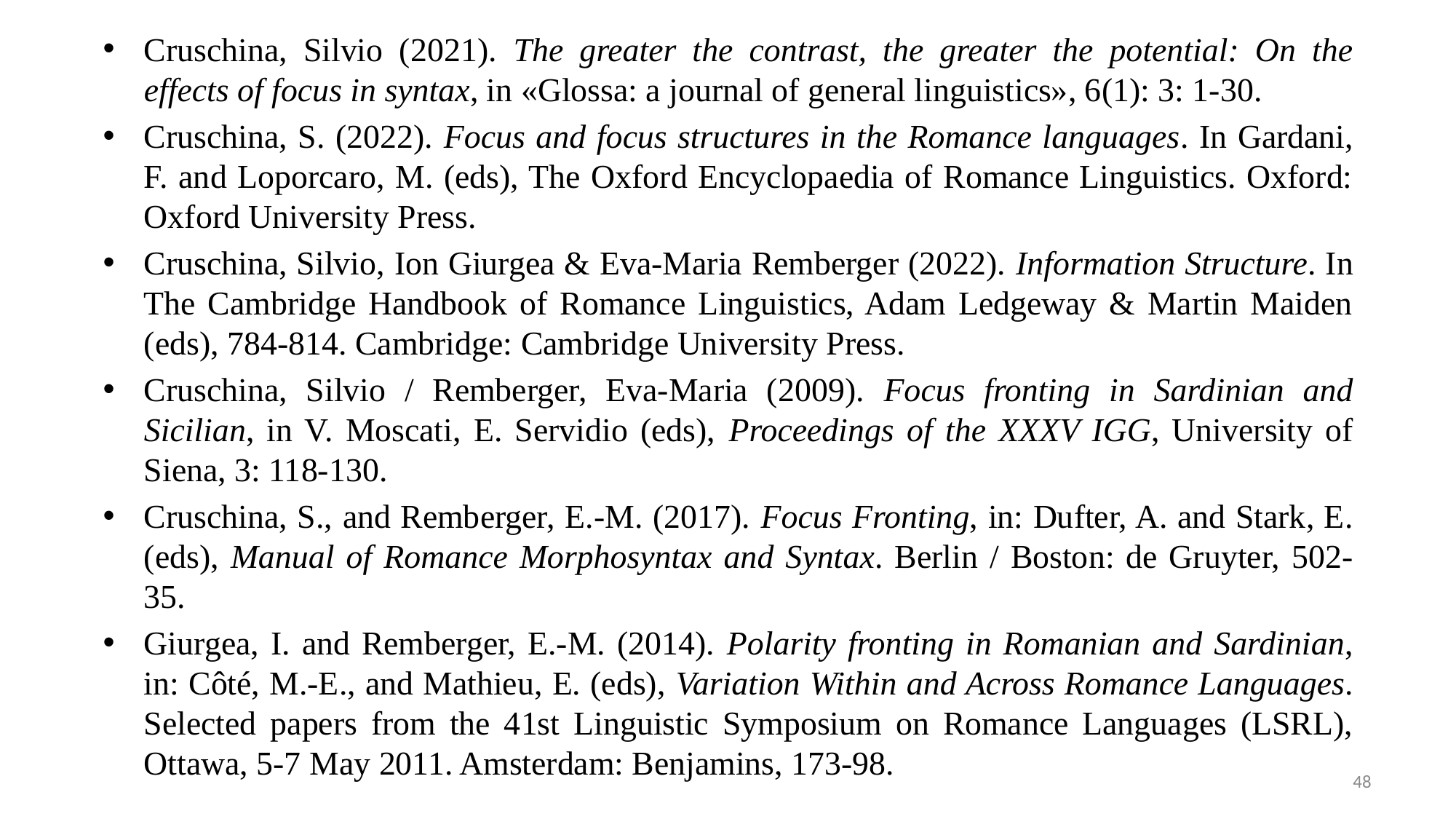

Cruschina, Silvio (2021). The greater the contrast, the greater the potential: On the effects of focus in syntax, in «Glossa: a journal of general linguistics», 6(1): 3: 1-30.
Cruschina, S. (2022). Focus and focus structures in the Romance languages. In Gardani, F. and Loporcaro, M. (eds), The Oxford Encyclopaedia of Romance Linguistics. Oxford: Oxford University Press.
Cruschina, Silvio, Ion Giurgea & Eva-Maria Remberger (2022). Information Structure. In The Cambridge Handbook of Romance Linguistics, Adam Ledgeway & Martin Maiden (eds), 784-814. Cambridge: Cambridge University Press.
Cruschina, Silvio / Remberger, Eva-Maria (2009). Focus fronting in Sardinian and Sicilian, in V. Moscati, E. Servidio (eds), Proceedings of the XXXV IGG, University of Siena, 3: 118-130.
Cruschina, S., and Remberger, E.-M. (2017). Focus Fronting, in: Dufter, A. and Stark, E. (eds), Manual of Romance Morphosyntax and Syntax. Berlin / Boston: de Gruyter, 502-35.
Giurgea, I. and Remberger, E.-M. (2014). Polarity fronting in Romanian and Sardinian, in: Côté, M.-E., and Mathieu, E. (eds), Variation Within and Across Romance Languages. Selected papers from the 41st Linguistic Symposium on Romance Languages (LSRL), Ottawa, 5-7 May 2011. Amsterdam: Benjamins, 173-98.
48